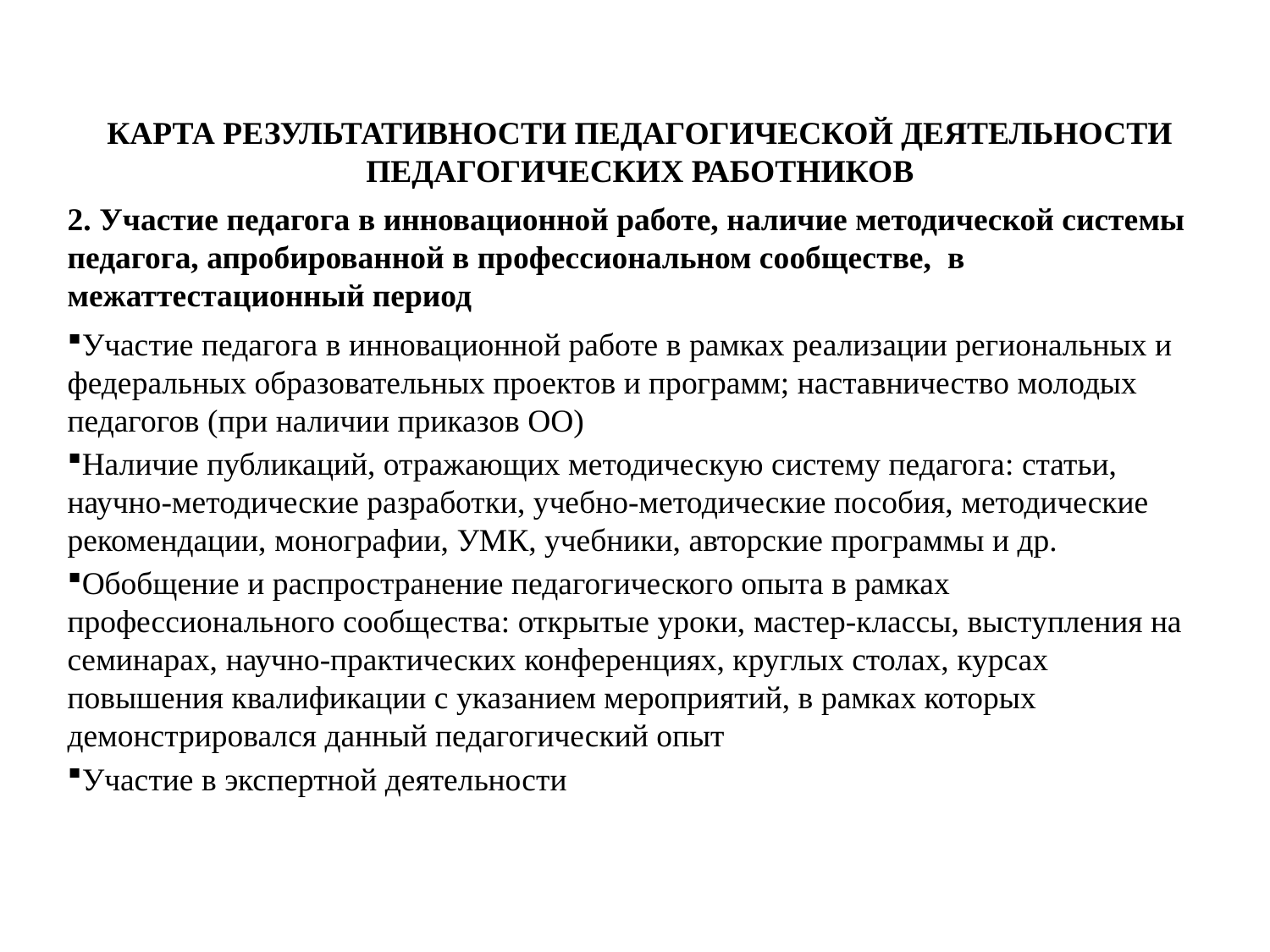

КАРТА РЕЗУЛЬТАТИВНОСТИ ПЕДАГОГИЧЕСКОЙ ДЕЯТЕЛЬНОСТИ ПЕДАГОГИЧЕСКИХ РАБОТНИКОВ
2. Участие педагога в инновационной работе, наличие методической системы педагога, апробированной в профессиональном сообществе,  в межаттестационный период
Участие педагога в инновационной работе в рамках реализации региональных и федеральных образовательных проектов и программ; наставничество молодых педагогов (при наличии приказов ОО)
Наличие публикаций, отражающих методическую систему педагога: статьи, научно-методические разработки, учебно-методические пособия, методические рекомендации, монографии, УМК, учебники, авторские программы и др.
Обобщение и распространение педагогического опыта в рамках профессионального сообщества: открытые уроки, мастер-классы, выступления на семинарах, научно-практических конференциях, круглых столах, курсах повышения квалификации с указанием мероприятий, в рамках которых демонстрировался данный педагогический опыт
Участие в экспертной деятельности